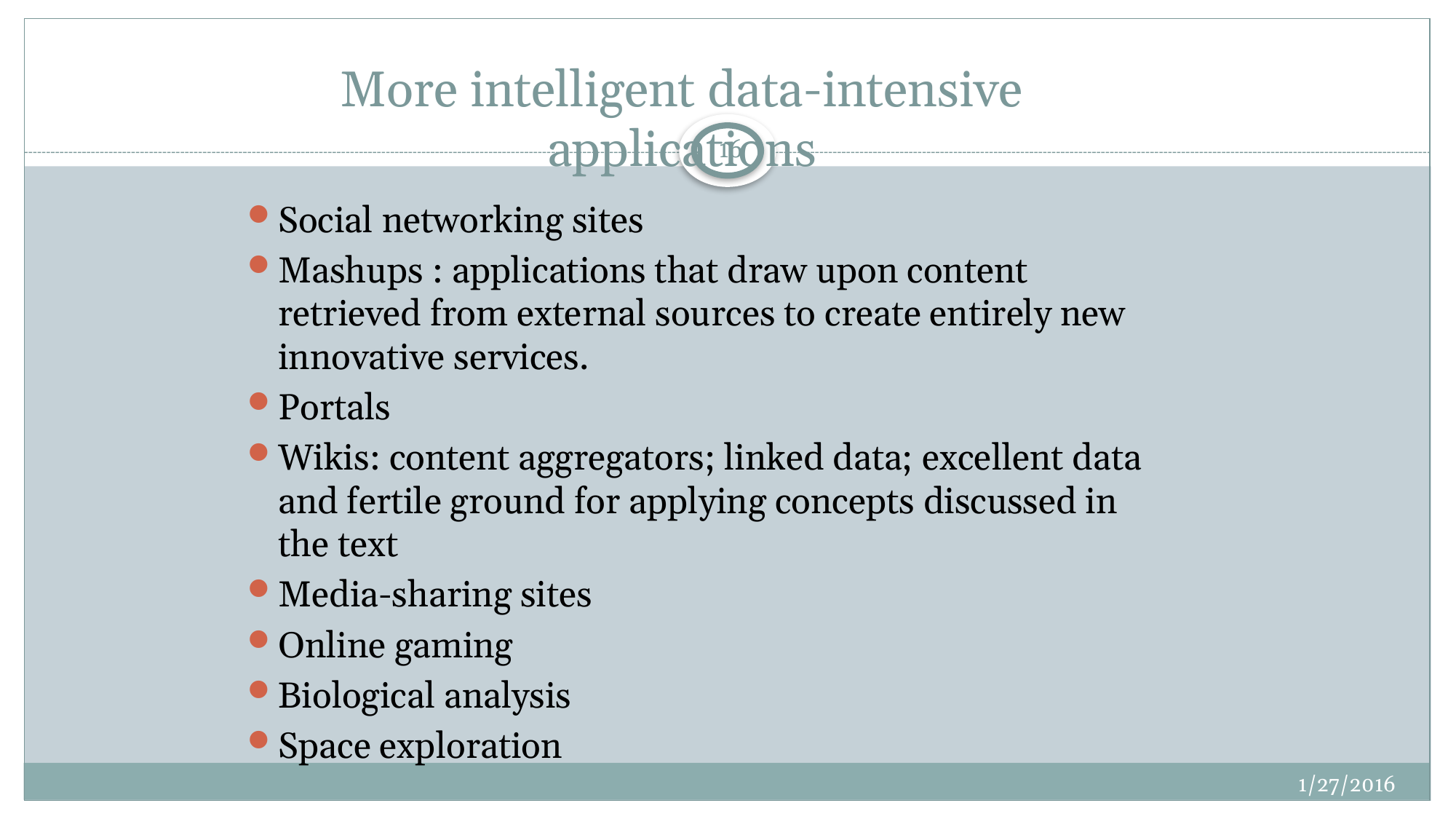

# More intelligent data-intensive applications
16
Social networking sites
Mashups : applications that draw upon content retrieved from external sources to create entirely new innovative services.
Portals
Wikis: content aggregators; linked data; excellent data and fertile ground for applying concepts discussed in the text
Media-sharing sites
Online gaming
Biological analysis
Space exploration

1/27/2016